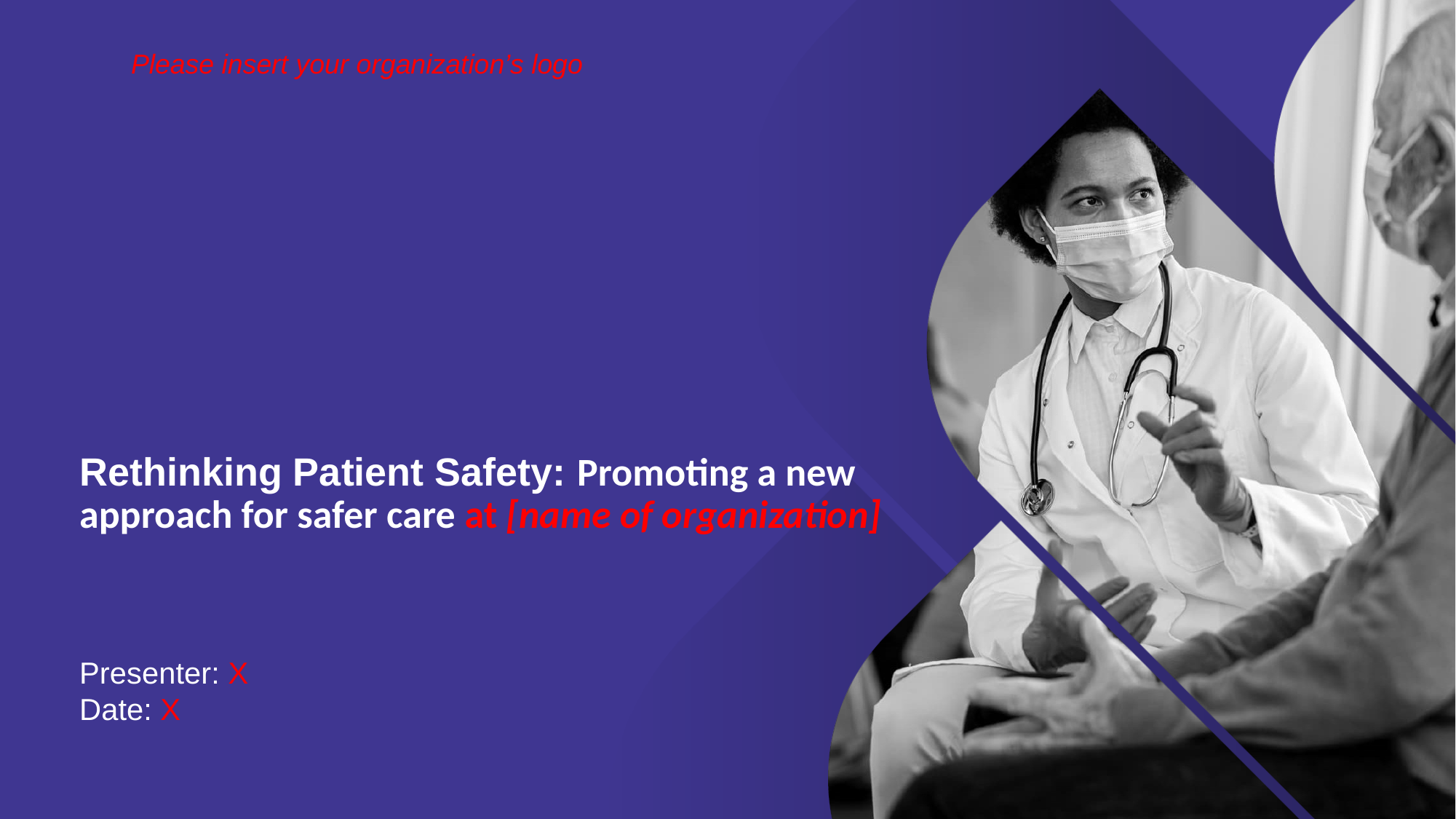

Please insert your organization’s logo
Rethinking Patient Safety: Promoting a new approach for safer care at [name of organization]

Presenter: X
Date: X